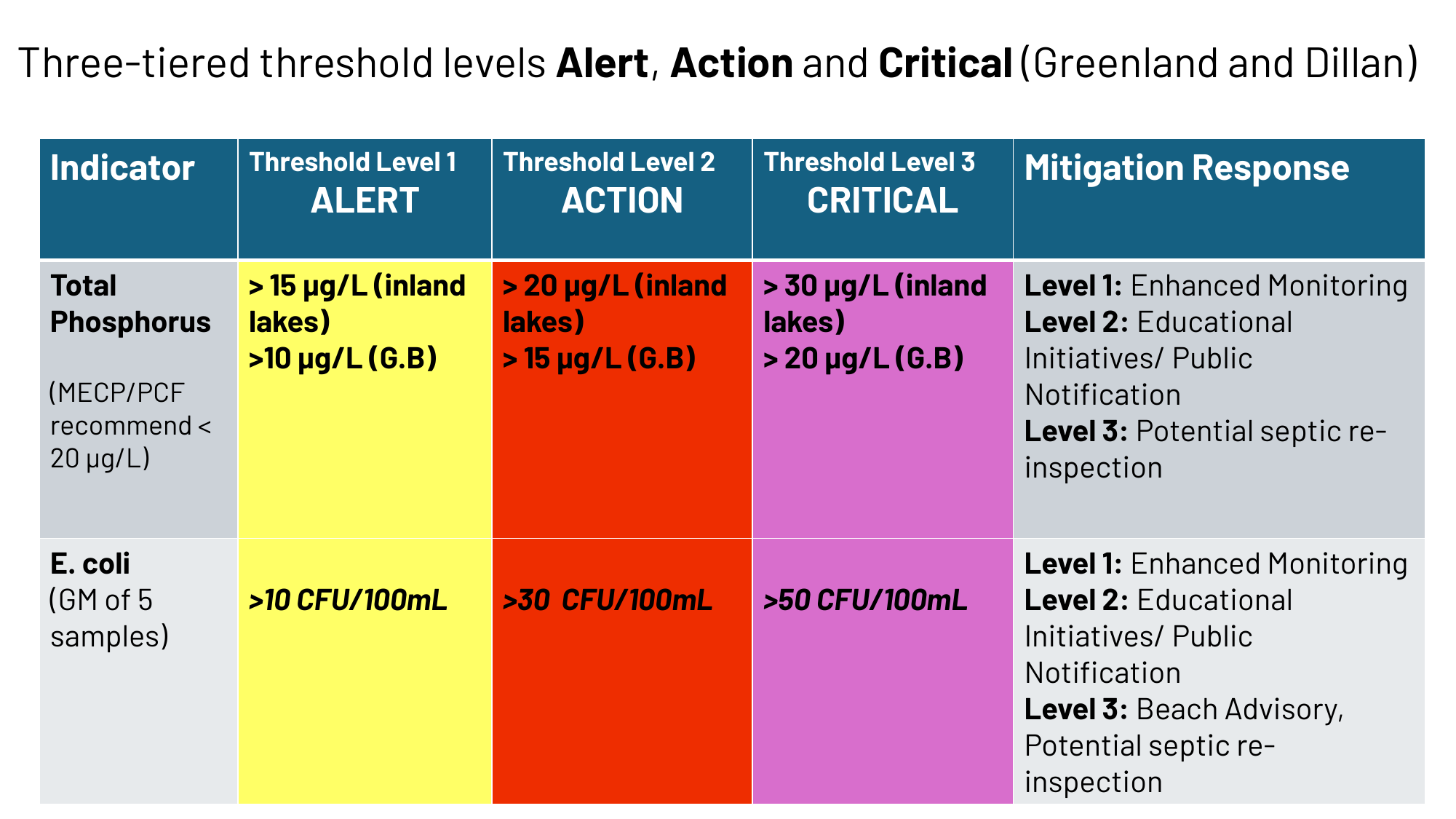

Three-tiered threshold levels Alert, Action and Critical (Greenland and Dillan)

| Indicator | Threshold Level 1 ALERT | Threshold Level 2 ACTION | Threshold Level 3 CRITICAL | Mitigation Response |
| --- | --- | --- | --- | --- |
| Total Phosphorus (MECP/PCF recommend < 20 µg/L) | > 15 µg/L (inland lakes) >10 µg/L (G.B) | > 20 µg/L (inland lakes) > 15 µg/L (G.B) | > 30 µg/L (inland lakes) > 20 µg/L (G.B) | Level 1: Enhanced Monitoring Level 2: Educational Initiatives/ Public Notification Level 3: Potential septic re-inspection |
| E. coli (GM of 5 samples) | >10 CFU/100mL | >30 CFU/100mL | >50 CFU/100mL | Level 1: Enhanced Monitoring Level 2: Educational Initiatives/ Public Notification Level 3: Beach Advisory, Potential septic re-inspection |